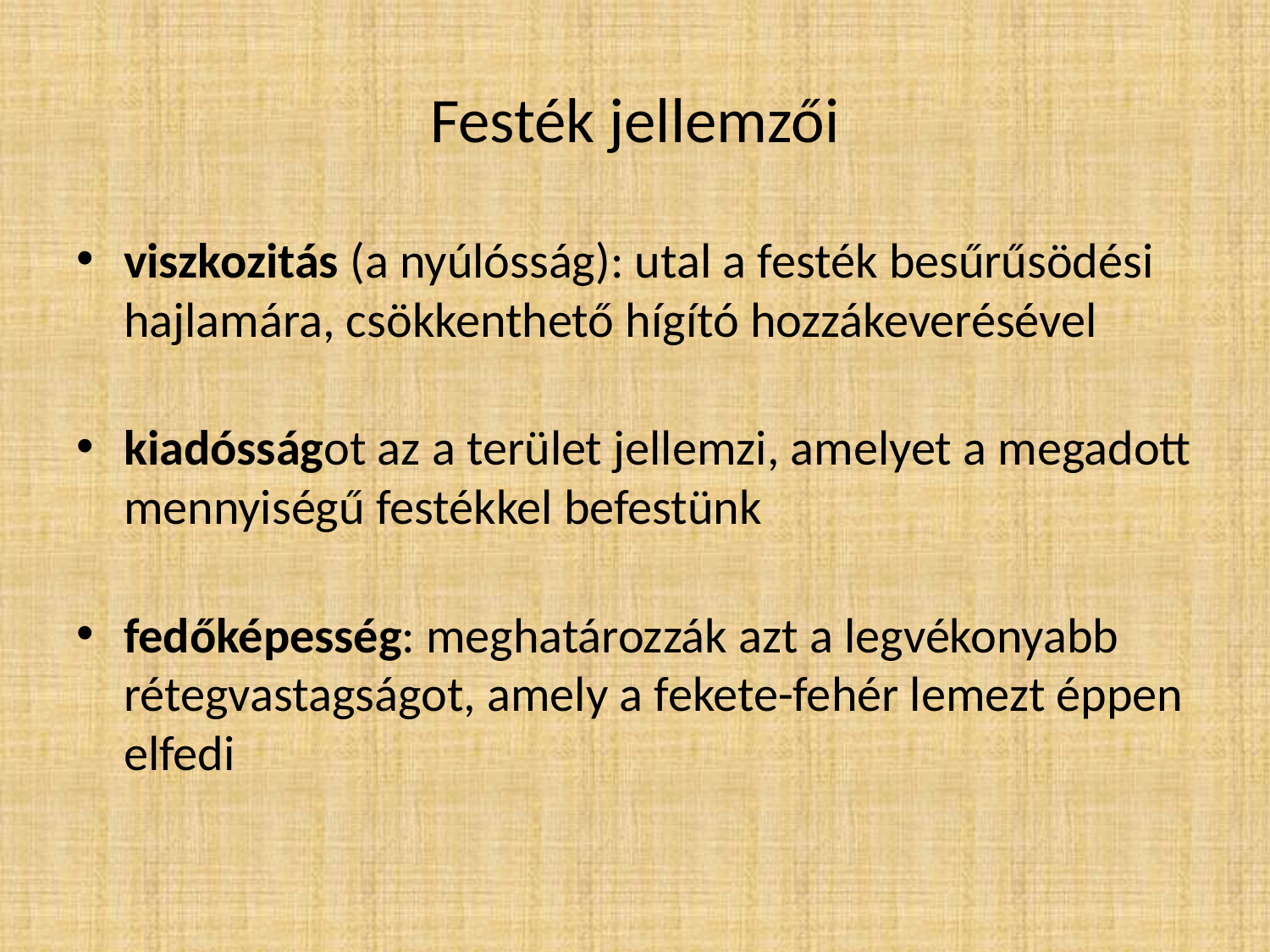

# Festék jellemzői
viszkozitás (a nyúlósság): utal a festék besűrűsödési hajlamára, csökkenthető hígító hozzákeverésével

kiadósságot az a terület jellemzi, amelyet a megadott mennyiségű festékkel befestünk

fedőképesség: meghatározzák azt a legvékonyabb rétegvastagságot, amely a fekete-fehér lemezt éppen elfedi